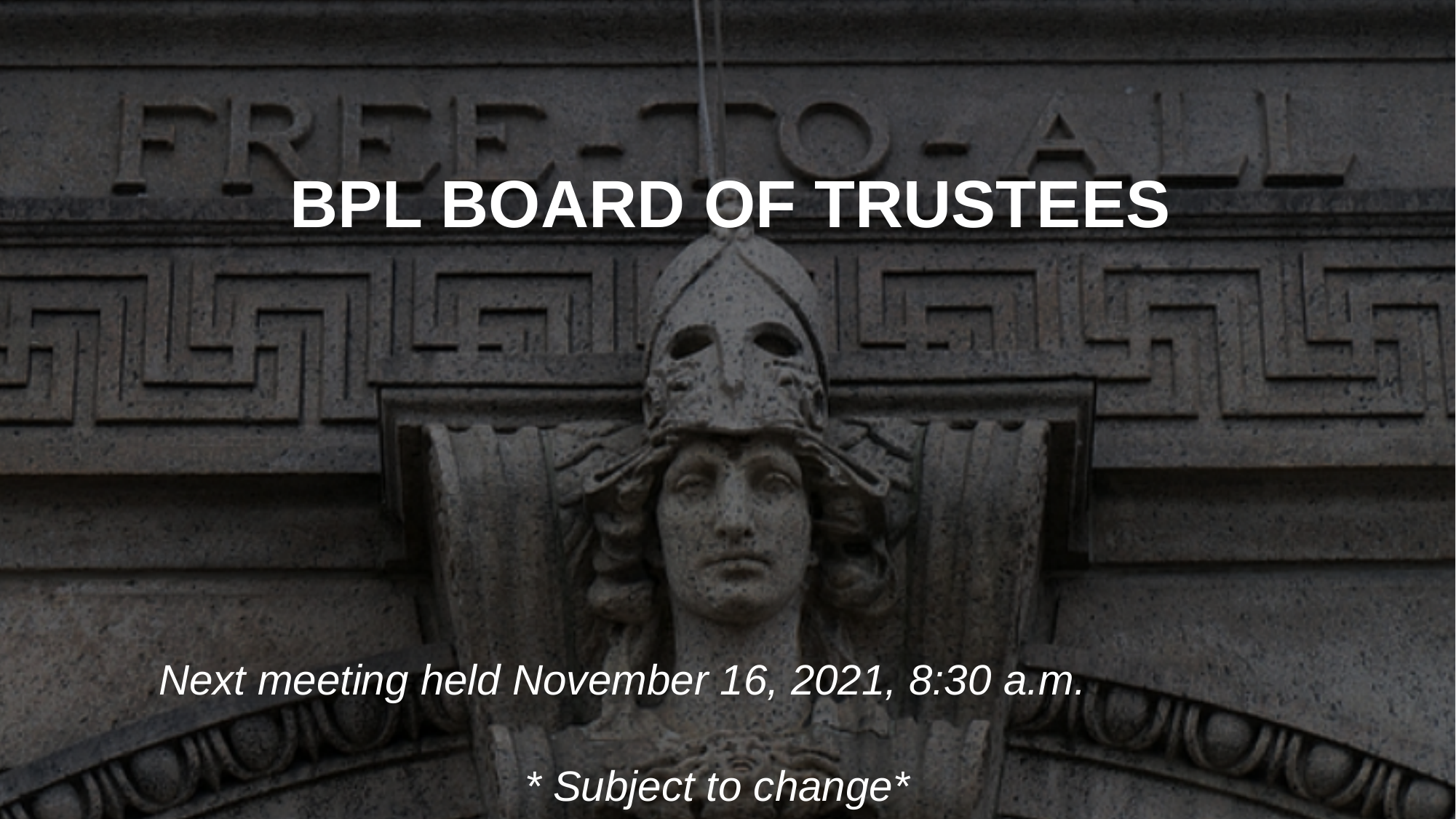

# BPL Board of TrusteeS

Next meeting held November 16, 2021, 8:30 a.m.
* Subject to change*